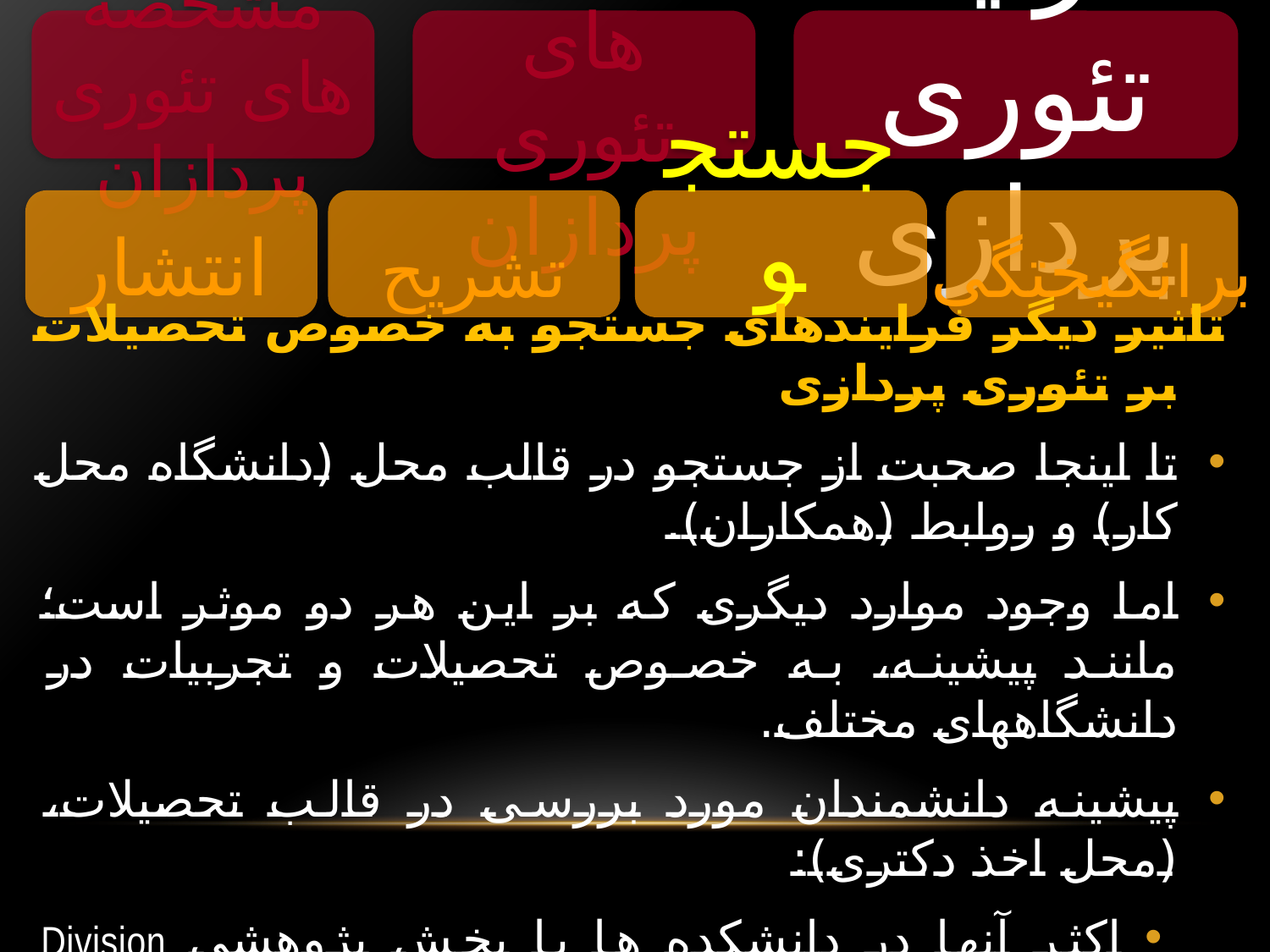

مشخصه های تئوری پردازان
نقش های تئوری پردازان
فرایند تئوری پردازی
انتشار
تشریح
جستجو
برانگیختگی
تاثیر دیگر فرایندهای جستجو به خصوص تحصیلات بر تئوری پردازی
تا اینجا صحبت از جستجو در قالب محل (دانشگاه محل کار) و روابط (همکاران).
اما وجود موارد دیگری که بر این هر دو موثر است؛ مانند پیشینه، به خصوص تحصیلات و تجربیات در دانشگاههای مختلف.
پیشینه دانشمندان مورد بررسی در قالب تحصیلات، (محل اخذ دکتری):
اکثر آنها در دانشکده ها یا بخش پژوهشی Division Research Schools  مانند اوهایو، میشیگان، یو.سی.ال.ای
و بسیاری دیگر از دانشگاههای خصوصی برجسته شامل کرنل، یل، نورث وسترن.